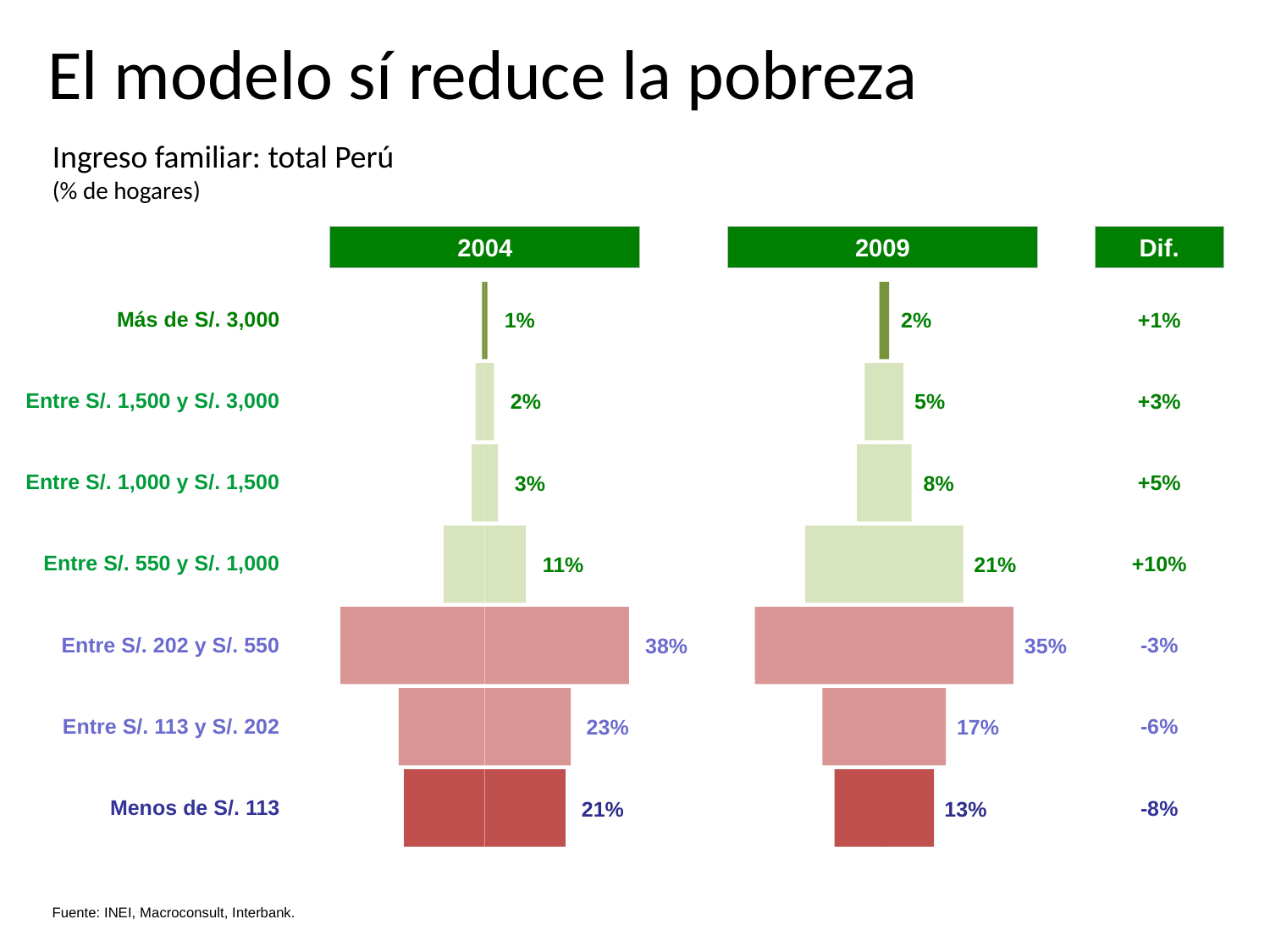

El modelo sí reduce la pobreza
Ingreso familiar: total Perú
(% de hogares)
2004
2009
Dif.
| Más de S/. 3,000 |
| --- |
| Entre S/. 1,500 y S/. 3,000 |
| Entre S/. 1,000 y S/. 1,500 |
| Entre S/. 550 y S/. 1,000 |
| Entre S/. 202 y S/. 550 |
| Entre S/. 113 y S/. 202 |
| Menos de S/. 113 |
| +1% |
| --- |
| +3% |
| +5% |
| +10% |
| -3% |
| -6% |
| -8% |

1%
2%
2%
5%
3%
8%
11%
21%
38%
35%
23%
17%
21%
13%
Fuente: INEI, Macroconsult, Interbank.